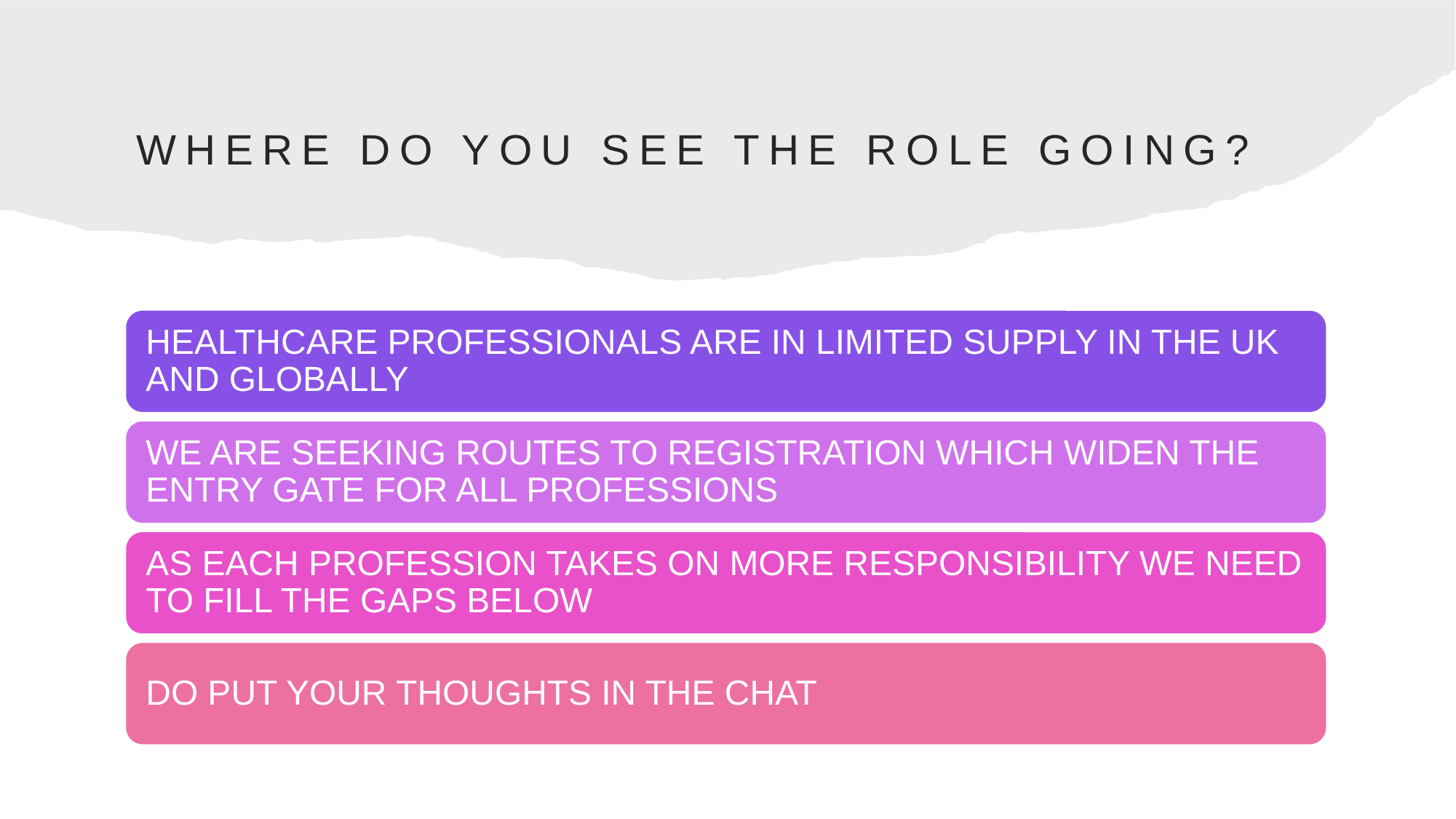

# WHERE DO YOU SEE THE ROLE GOING?
HEALTHCARE PROFESSIONALS ARE IN LIMITED SUPPLY IN THE UK AND GLOBALLY
WE ARE SEEKING ROUTES TO REGISTRATION WHICH WIDEN THE ENTRY GATE FOR ALL PROFESSIONS
AS EACH PROFESSION TAKES ON MORE RESPONSIBILITY WE NEED TO FILL THE GAPS BELOW
DO PUT YOUR THOUGHTS IN THE CHAT